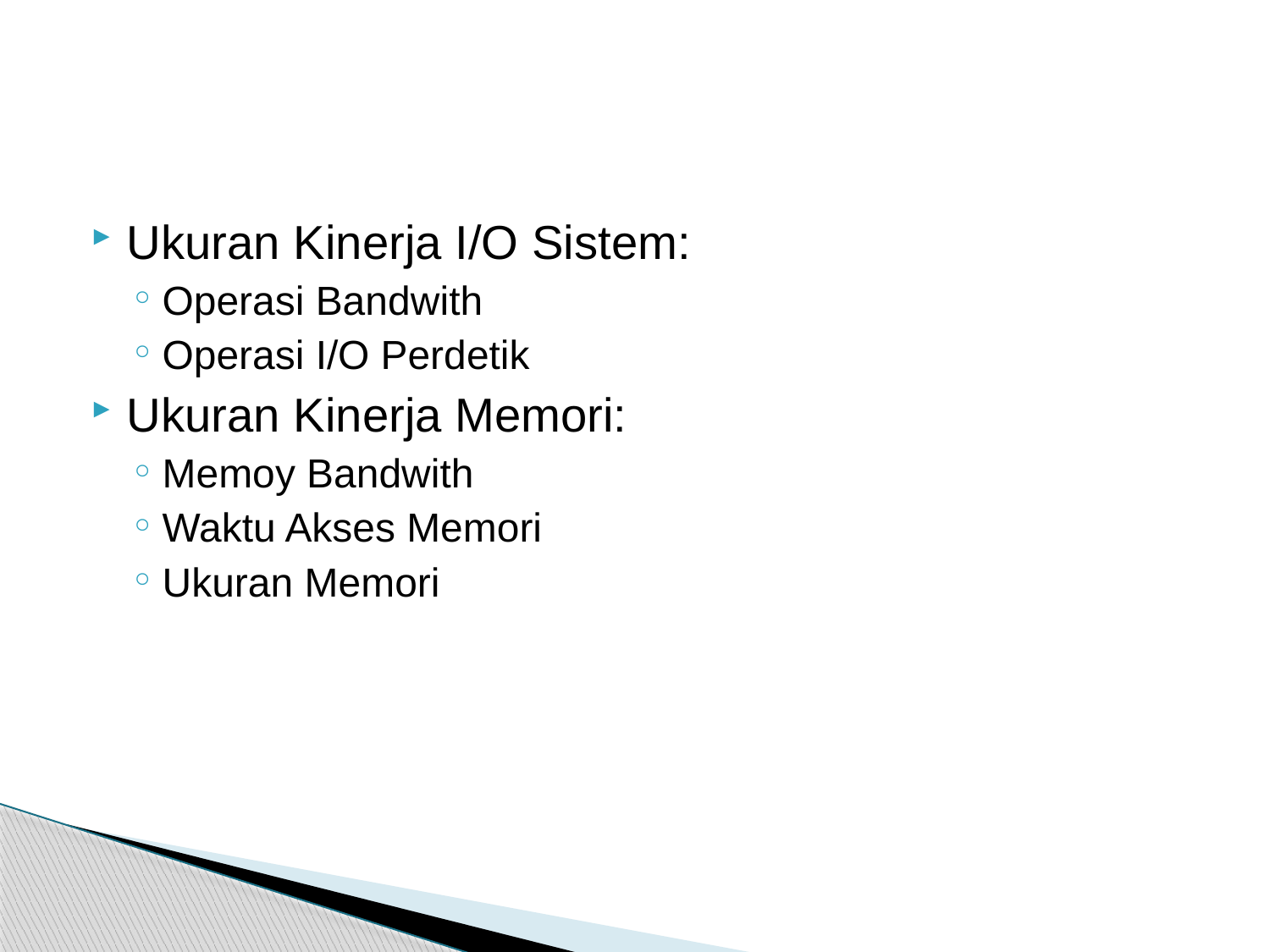

#
Ukuran Kinerja I/O Sistem:
Operasi Bandwith
Operasi I/O Perdetik
Ukuran Kinerja Memori:
Memoy Bandwith
Waktu Akses Memori
Ukuran Memori